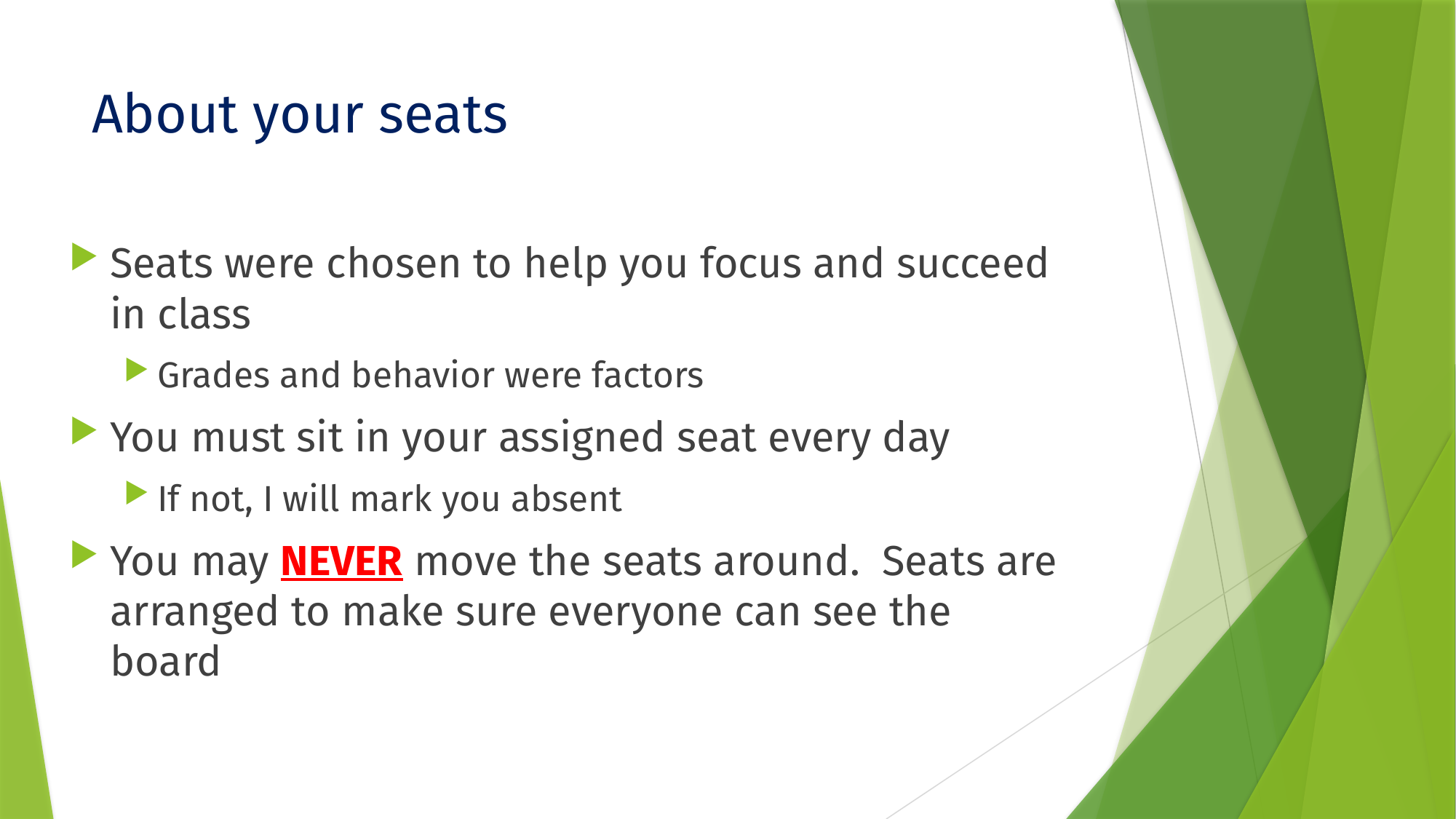

# About your seats
Seats were chosen to help you focus and succeed in class
Grades and behavior were factors
You must sit in your assigned seat every day
If not, I will mark you absent
You may NEVER move the seats around.  Seats are arranged to make sure everyone can see the board